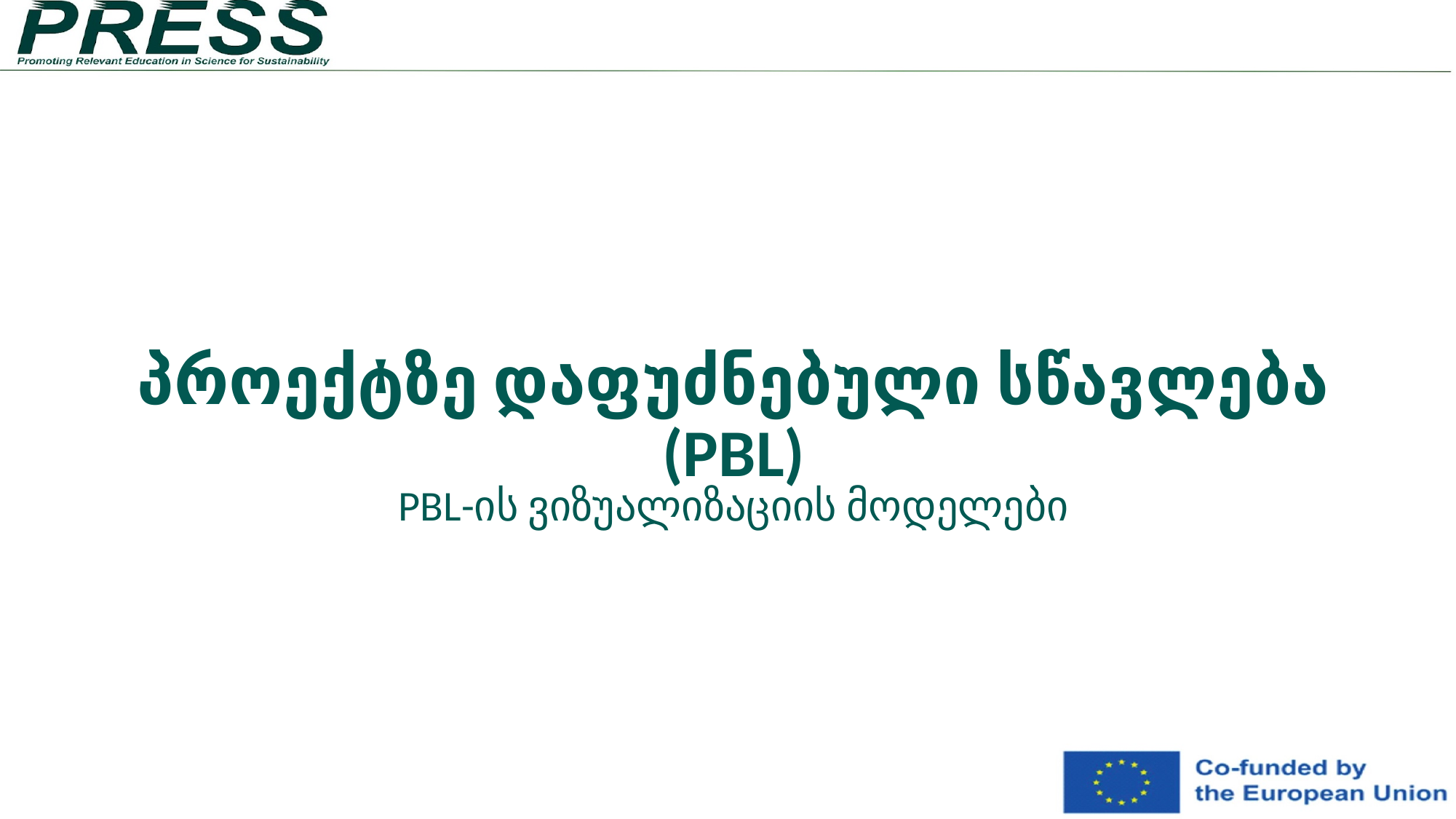

# პროექტზე დაფუძნებული სწავლება (PBL)
PBL-ის ვიზუალიზაციის მოდელები